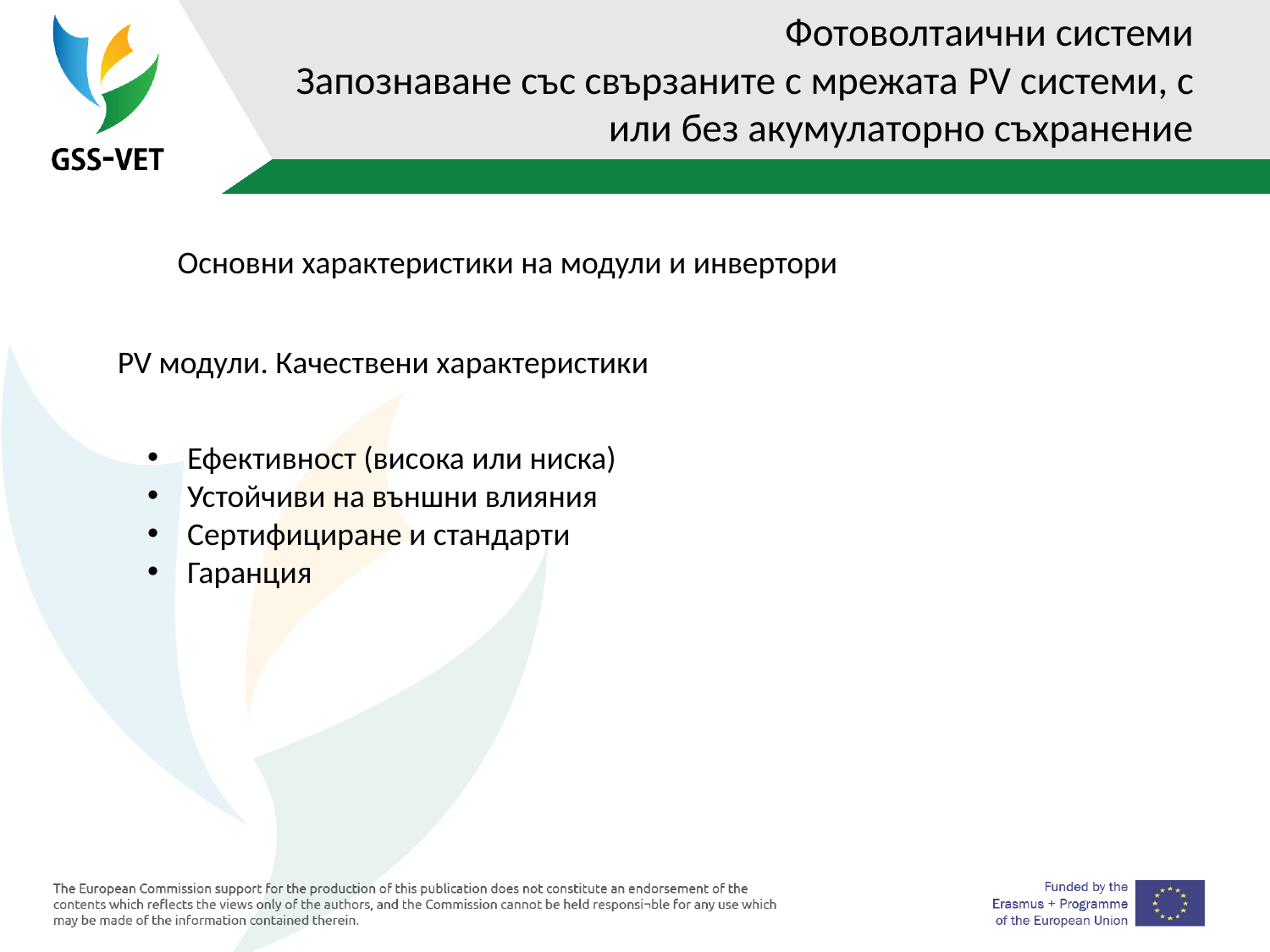

# Фотоволтаични системи Запознаване със свързаните с мрежата PV системи, с или без акумулаторно съхранение
Основни характеристики на модули и инвертори
PV модули. Качествени характеристики
Ефективност (висока или ниска)
Устойчиви на външни влияния
Сертифициране и стандарти
Гаранция